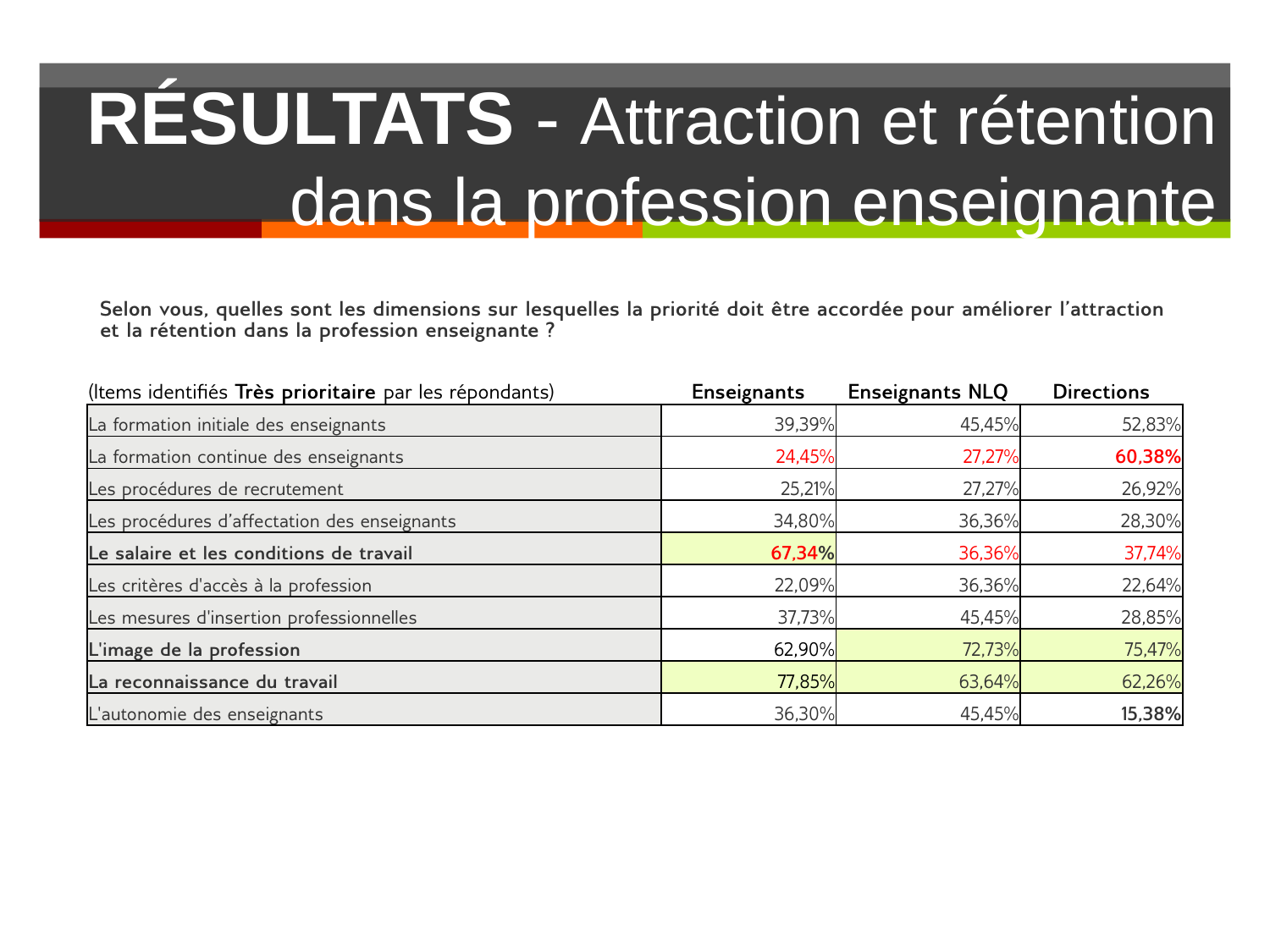

# RÉSULTATS - Attraction et rétention dans la profession enseignante
| Selon vous, quelles sont les dimensions sur lesquelles la priorité doit être accordée pour améliorer l’attraction et la rétention dans la profession enseignante ? |  |  |  |
| --- | --- | --- | --- |
| (Items identifiés Très prioritaire par les répondants) | Enseignants | Enseignants NLQ | Directions |
| La formation initiale des enseignants | 39,39% | 45,45% | 52,83% |
| La formation continue des enseignants | 24,45% | 27,27% | 60,38% |
| Les procédures de recrutement | 25,21% | 27,27% | 26,92% |
| Les procédures d’affectation des enseignants | 34,80% | 36,36% | 28,30% |
| Le salaire et les conditions de travail | 67,34% | 36,36% | 37,74% |
| Les critères d'accès à la profession | 22,09% | 36,36% | 22,64% |
| Les mesures d'insertion professionnelles | 37,73% | 45,45% | 28,85% |
| L'image de la profession | 62,90% | 72,73% | 75,47% |
| La reconnaissance du travail | 77,85% | 63,64% | 62,26% |
| L'autonomie des enseignants | 36,30% | 45,45% | 15,38% |